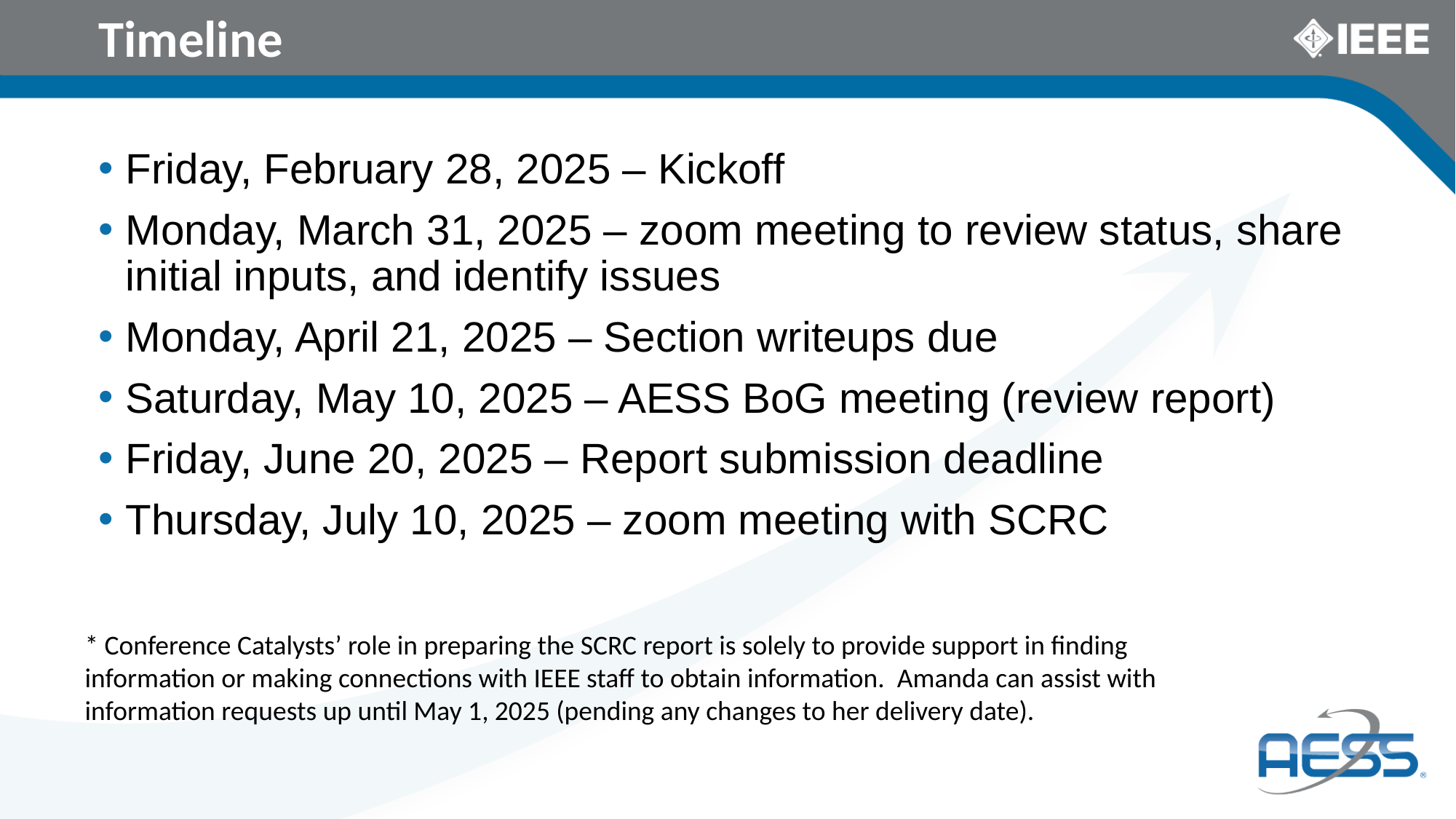

# Timeline
Friday, February 28, 2025 – Kickoff
Monday, March 31, 2025 – zoom meeting to review status, share initial inputs, and identify issues
Monday, April 21, 2025 – Section writeups due
Saturday, May 10, 2025 – AESS BoG meeting (review report)
Friday, June 20, 2025 – Report submission deadline
Thursday, July 10, 2025 – zoom meeting with SCRC

* Conference Catalysts’ role in preparing the SCRC report is solely to provide support in finding information or making connections with IEEE staff to obtain information.  Amanda can assist with information requests up until May 1, 2025 (pending any changes to her delivery date).